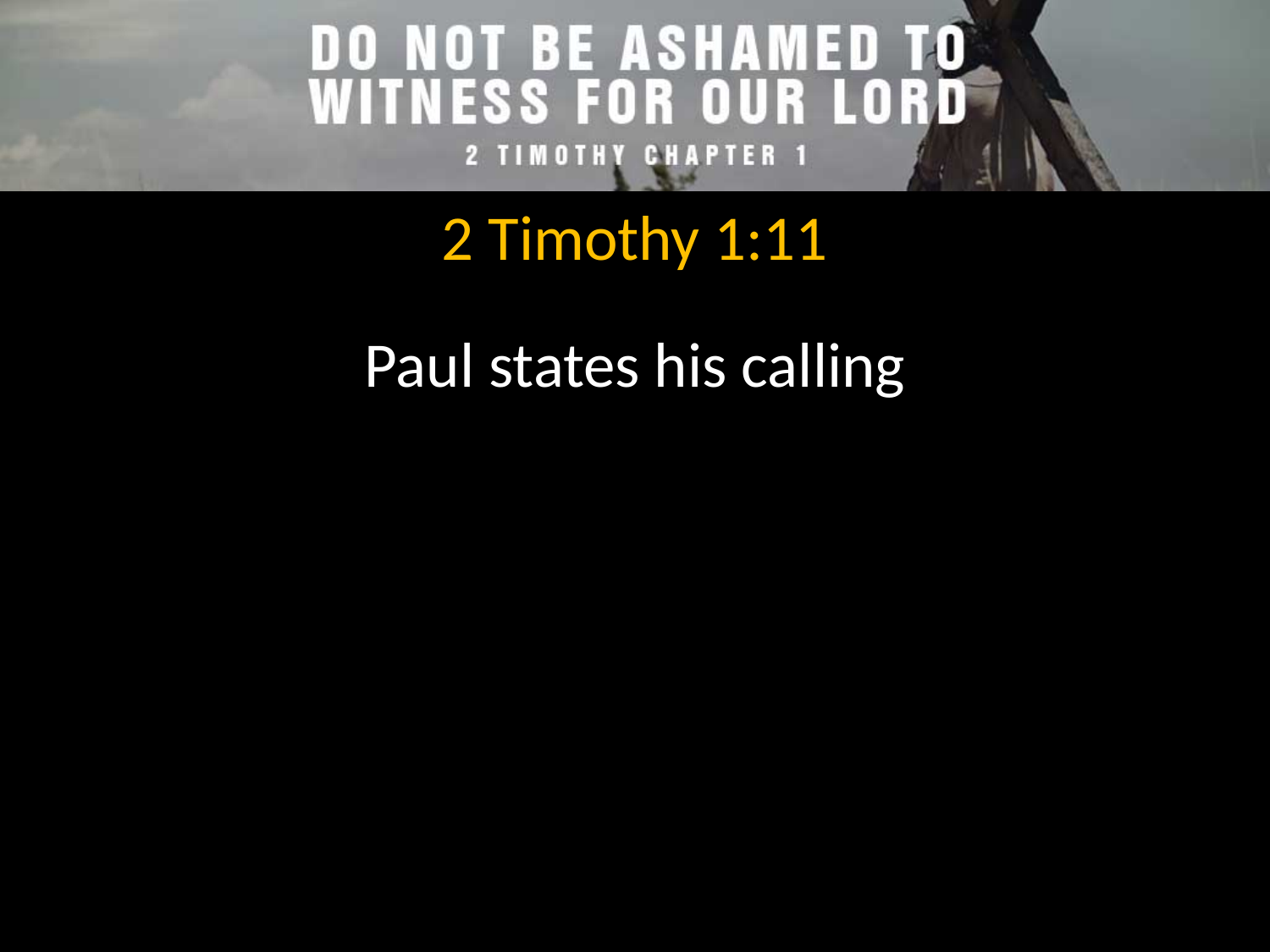

2 Timothy 1:11
Paul states his calling